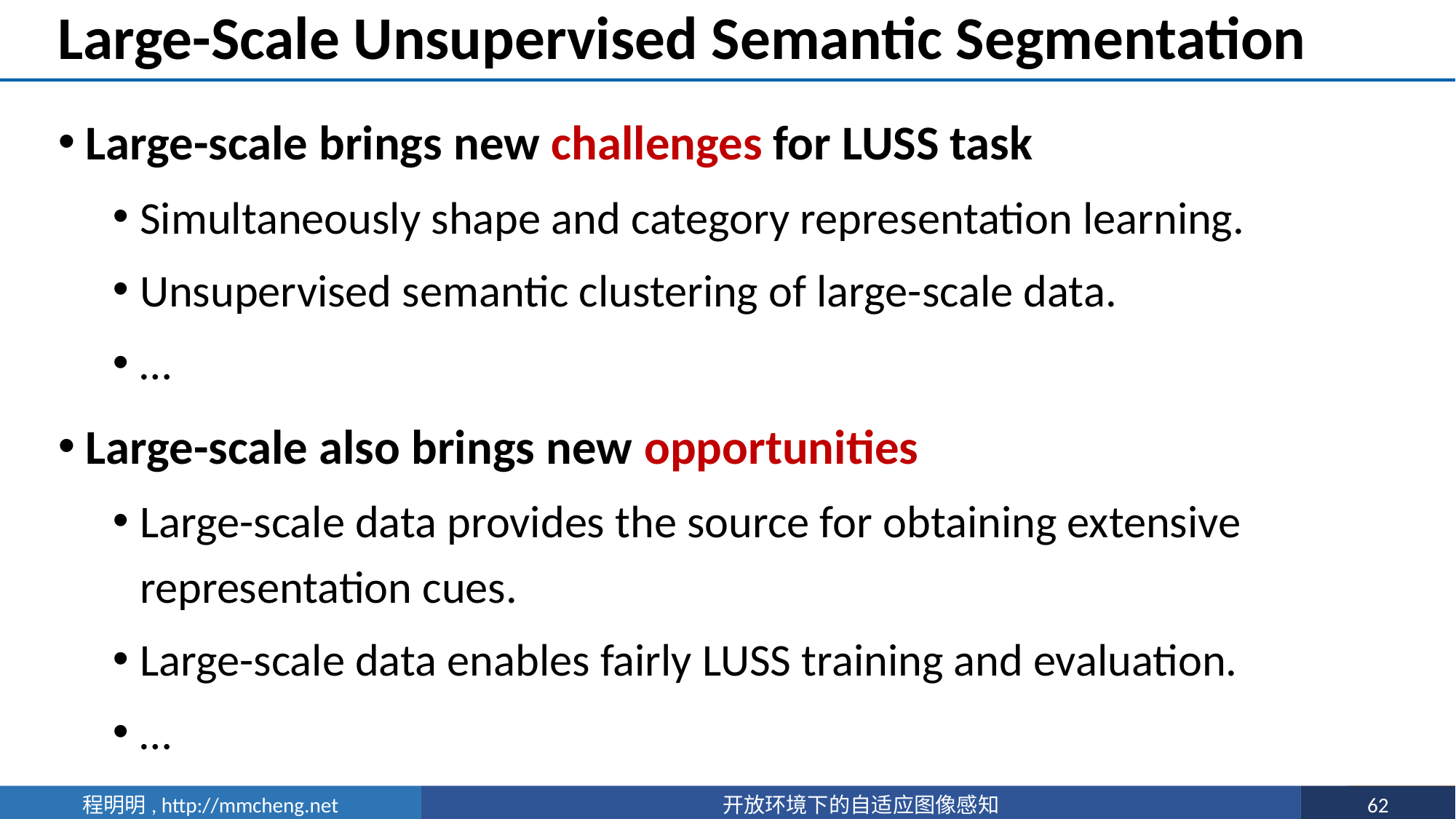

# Large-Scale Unsupervised Semantic Segmentation
Large-scale brings new challenges for LUSS task
Simultaneously shape and category representation learning.
Unsupervised semantic clustering of large-scale data.
…
Large-scale also brings new opportunities
Large-scale data provides the source for obtaining extensive representation cues.
Large-scale data enables fairly LUSS training and evaluation.
…